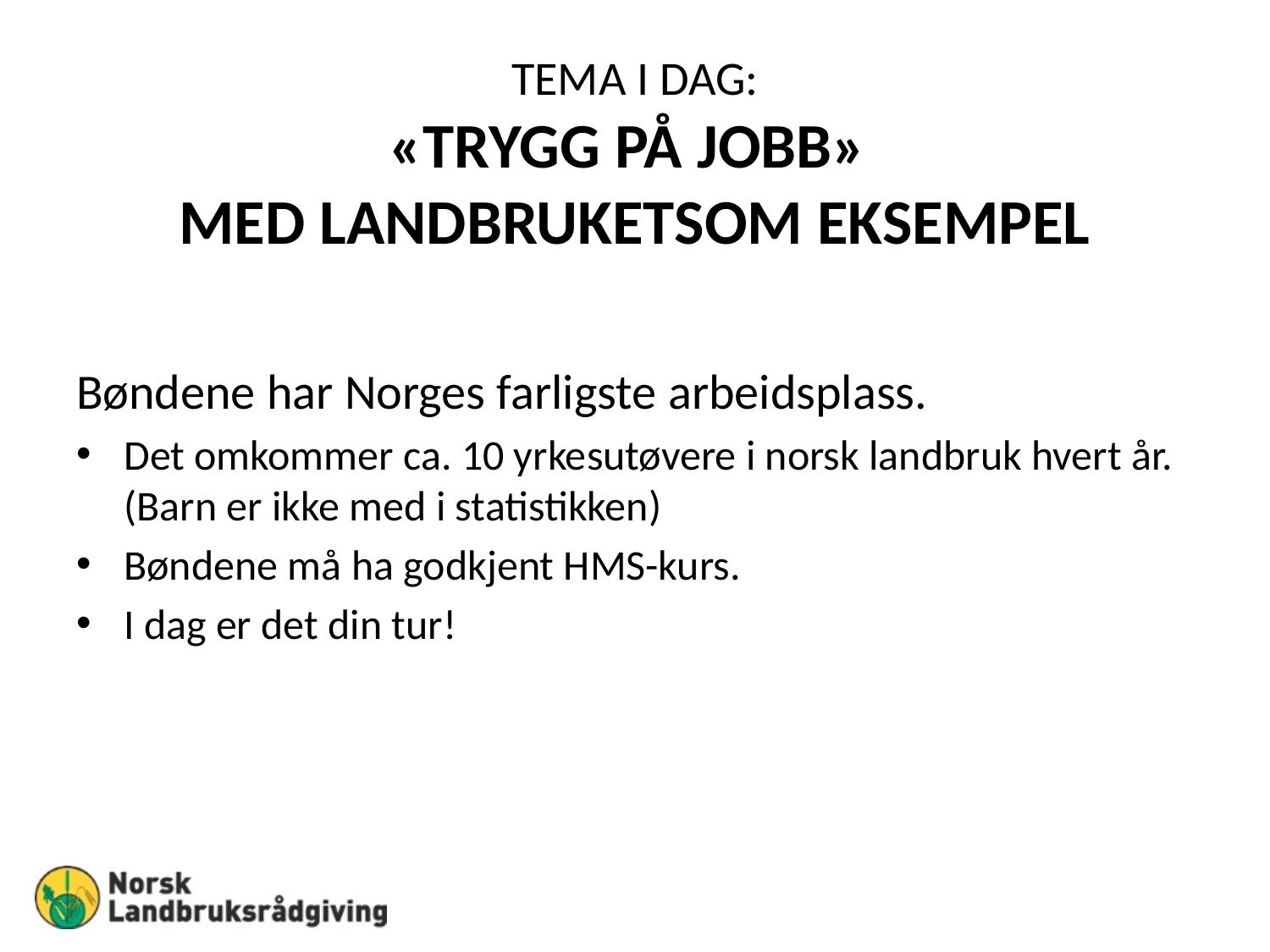

# TEMA I DAG: «TRYGG PÅ JOBB» MED LANDBRUKETSOM EKSEMPEL

Bøndene har Norges farligste arbeidsplass.
Det omkommer ca. 10 yrkesutøvere i norsk landbruk hvert år. (Barn er ikke med i statistikken)
Bøndene må ha godkjent HMS-kurs.
I dag er det din tur!